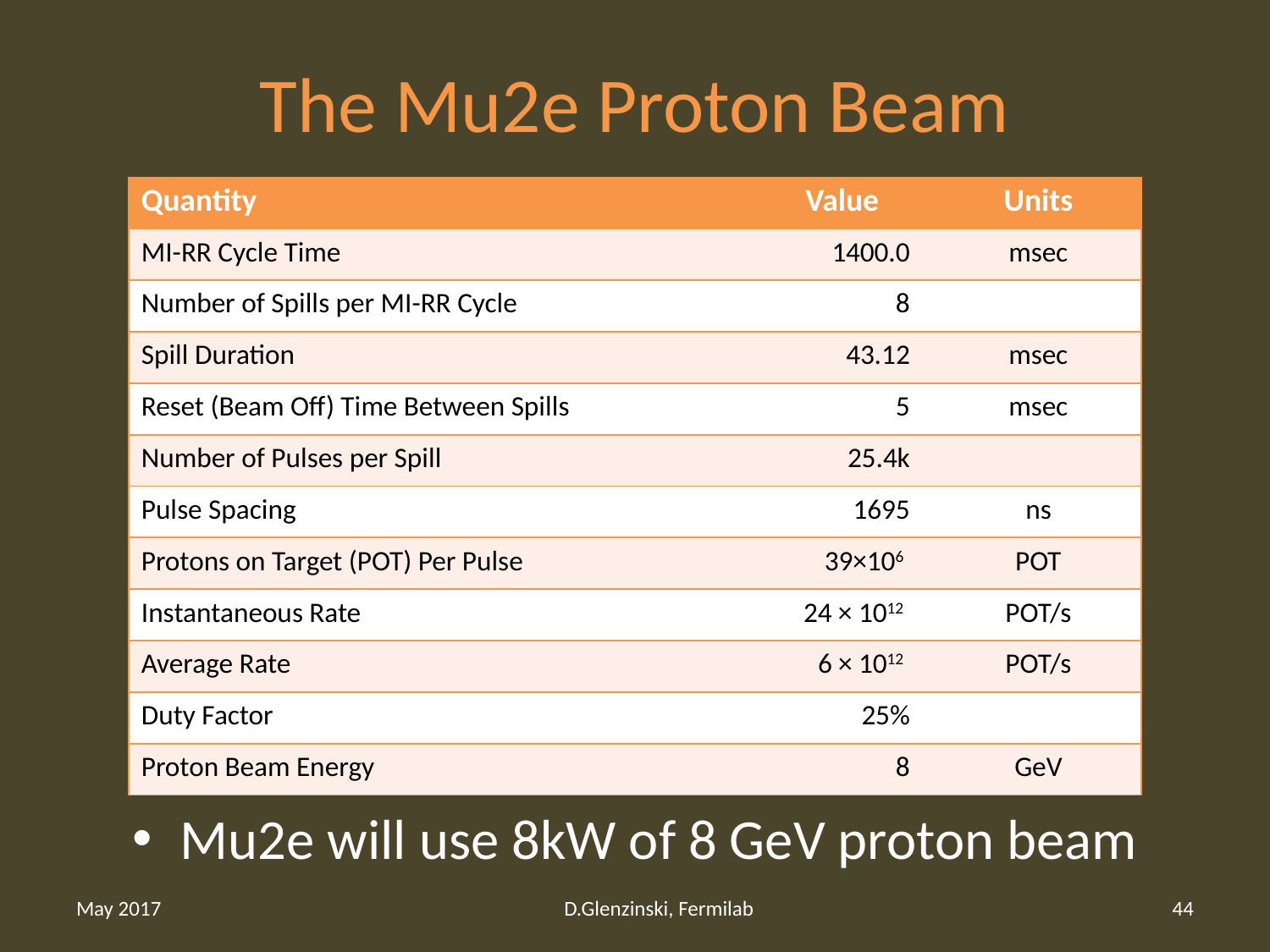

# The Mu2e Proton Beam
| Quantity | Value | Units |
| --- | --- | --- |
| MI-RR Cycle Time | 1400.0 | msec |
| Number of Spills per MI-RR Cycle | 8 |  |
| Spill Duration | 43.12 | msec |
| Reset (Beam Off) Time Between Spills | 5 | msec |
| Number of Pulses per Spill | 25.4k |  |
| Pulse Spacing | 1695 | ns |
| Protons on Target (POT) Per Pulse | 39×106 | POT |
| Instantaneous Rate | 24 × 1012 | POT/s |
| Average Rate | 6 × 1012 | POT/s |
| Duty Factor | 25% |  |
| Proton Beam Energy | 8 | GeV |
Mu2e will use 8kW of 8 GeV proton beam

May 2017
D.Glenzinski, Fermilab
44